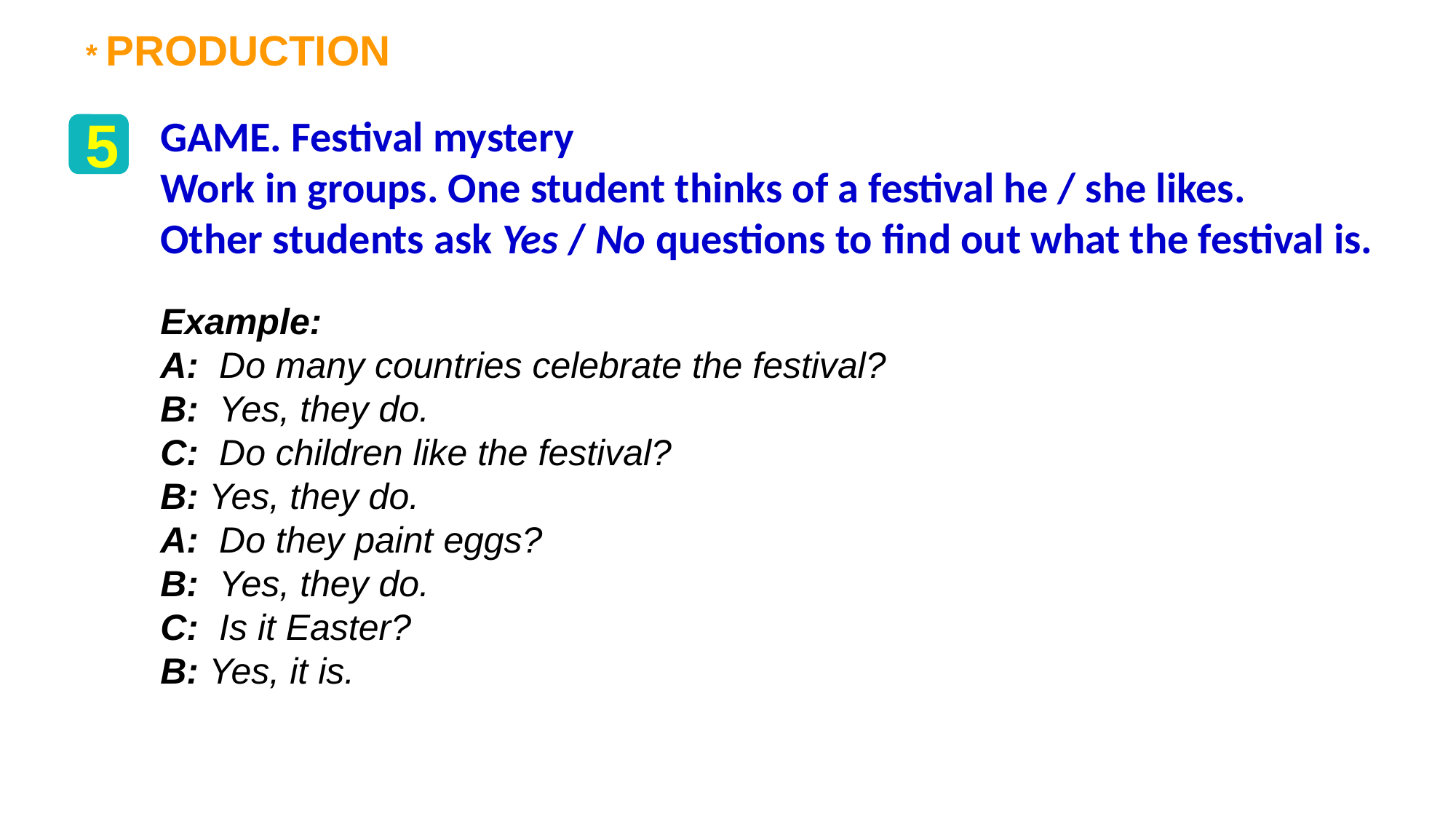

* PRODUCTION
5
GAME. Festival mystery
Work in groups. One student thinks of a festival he / she likes.
Other students ask Yes / No questions to find out what the festival is.

Example:
A:  Do many countries celebrate the festival?
B:  Yes, they do.
C:  Do children like the festival?
B: Yes, they do.
A:  Do they paint eggs?
B:  Yes, they do.
C:  Is it Easter?
B: Yes, it is.